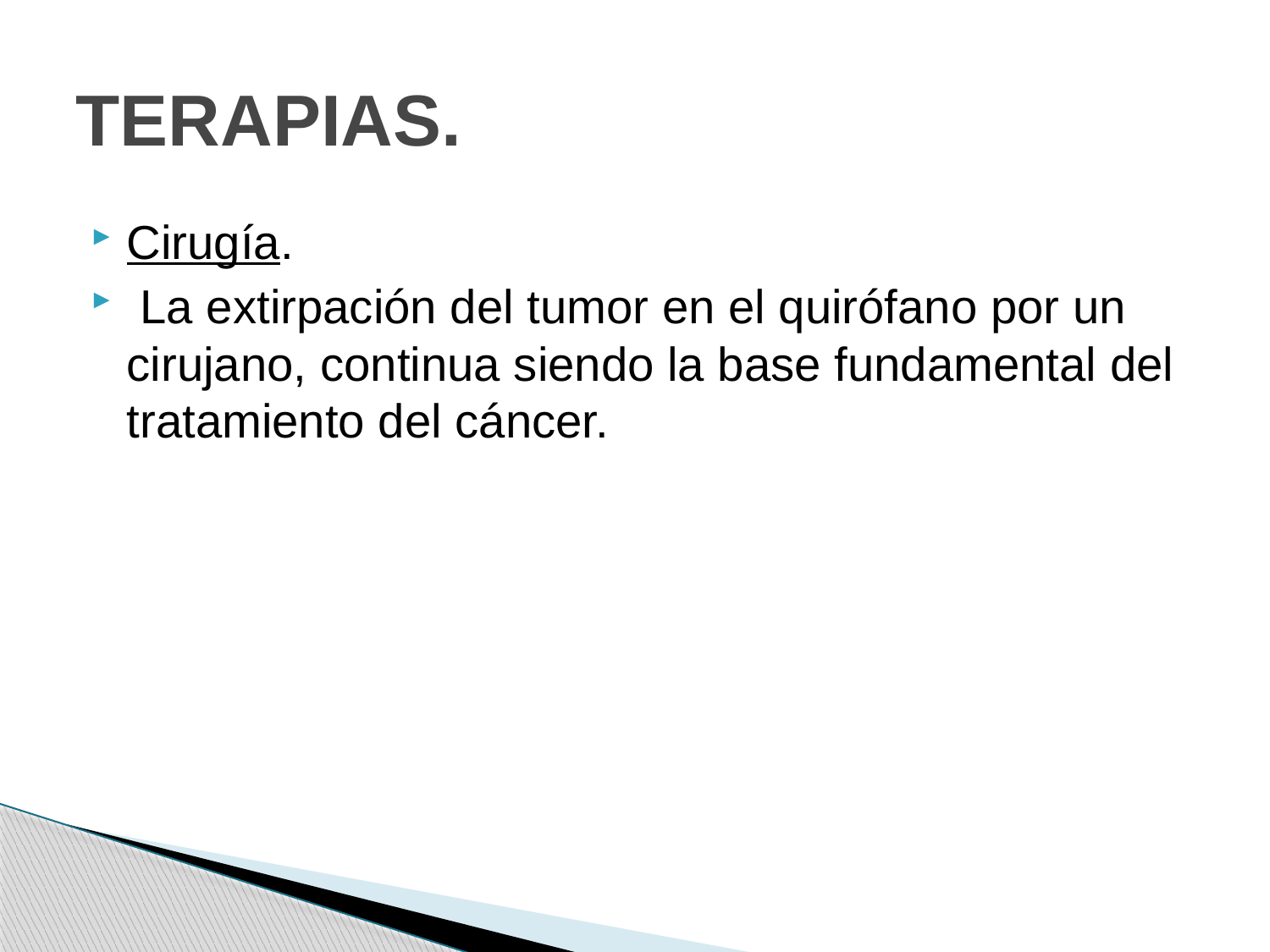

# TERAPIAS.
Cirugía.
 La extirpación del tumor en el quirófano por un cirujano, continua siendo la base fundamental del tratamiento del cáncer.